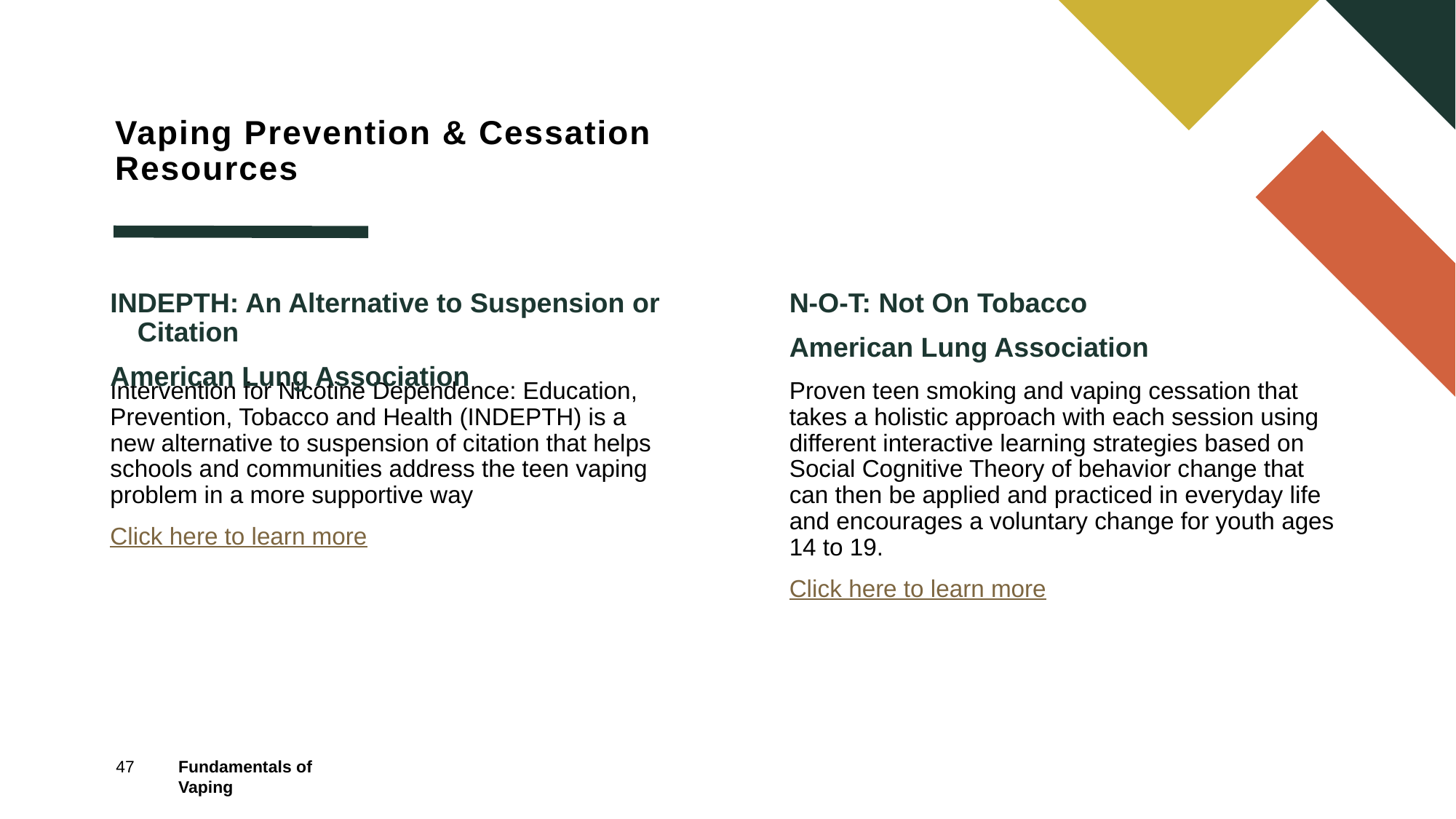

# Vaping Prevention & Cessation Resources
INDEPTH: An Alternative to Suspension or Citation
American Lung Association
N-O-T: Not On Tobacco
American Lung Association
Intervention for Nicotine Dependence: Education, Prevention, Tobacco and Health (INDEPTH) is a new alternative to suspension of citation that helps schools and communities address the teen vaping problem in a more supportive way
Click here to learn more
Proven teen smoking and vaping cessation that takes a holistic approach with each session using different interactive learning strategies based on Social Cognitive Theory of behavior change that can then be applied and practiced in everyday life and encourages a voluntary change for youth ages 14 to 19.
Click here to learn more
47
Fundamentals of Vaping